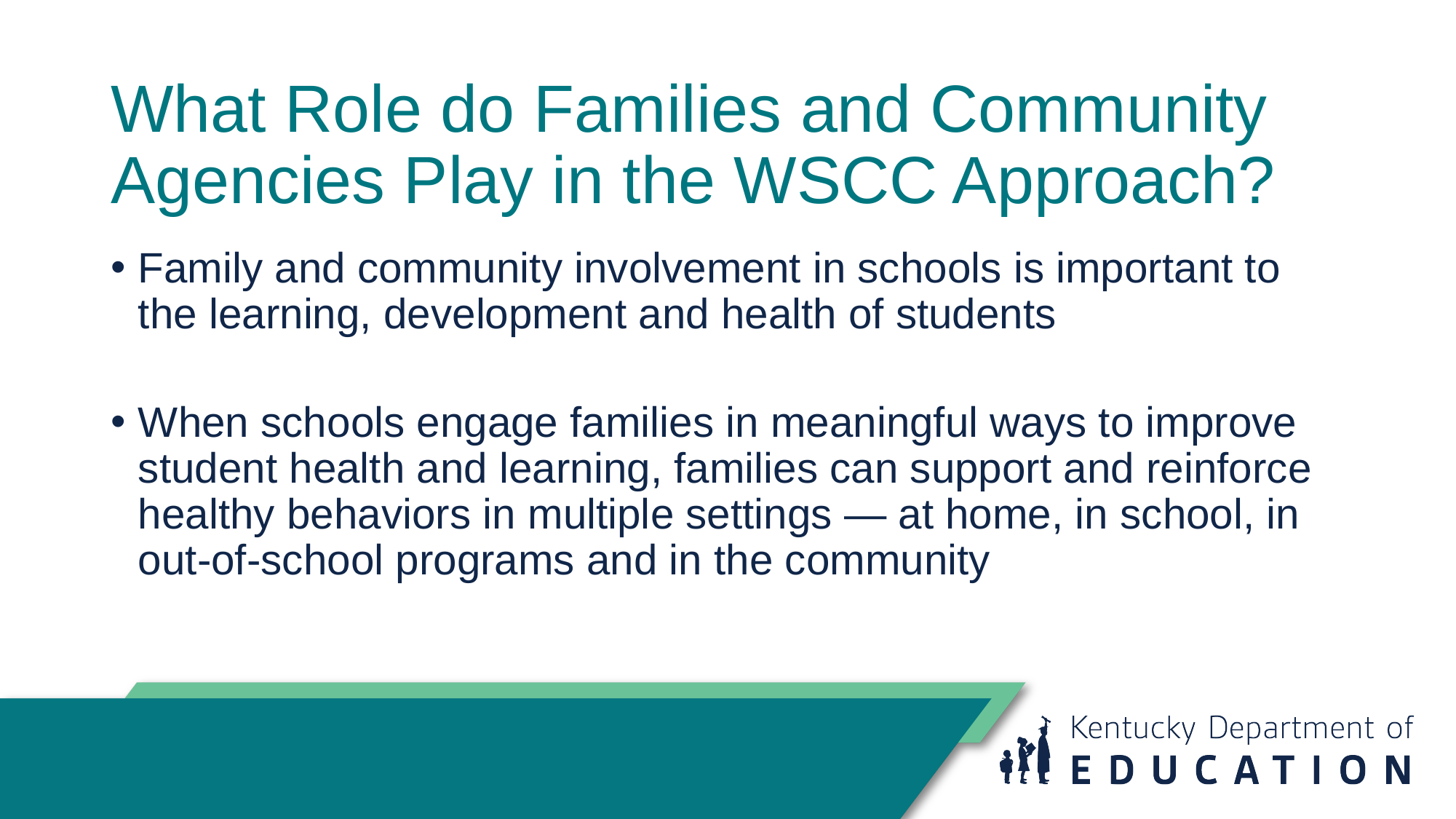

# What Role do Families and Community Agencies Play in the WSCC Approach?
Family and community involvement in schools is important to the learning, development and health of students

When schools engage families in meaningful ways to improve student health and learning, families can support and reinforce healthy behaviors in multiple settings — at home, in school, in out-of-school programs and in the community